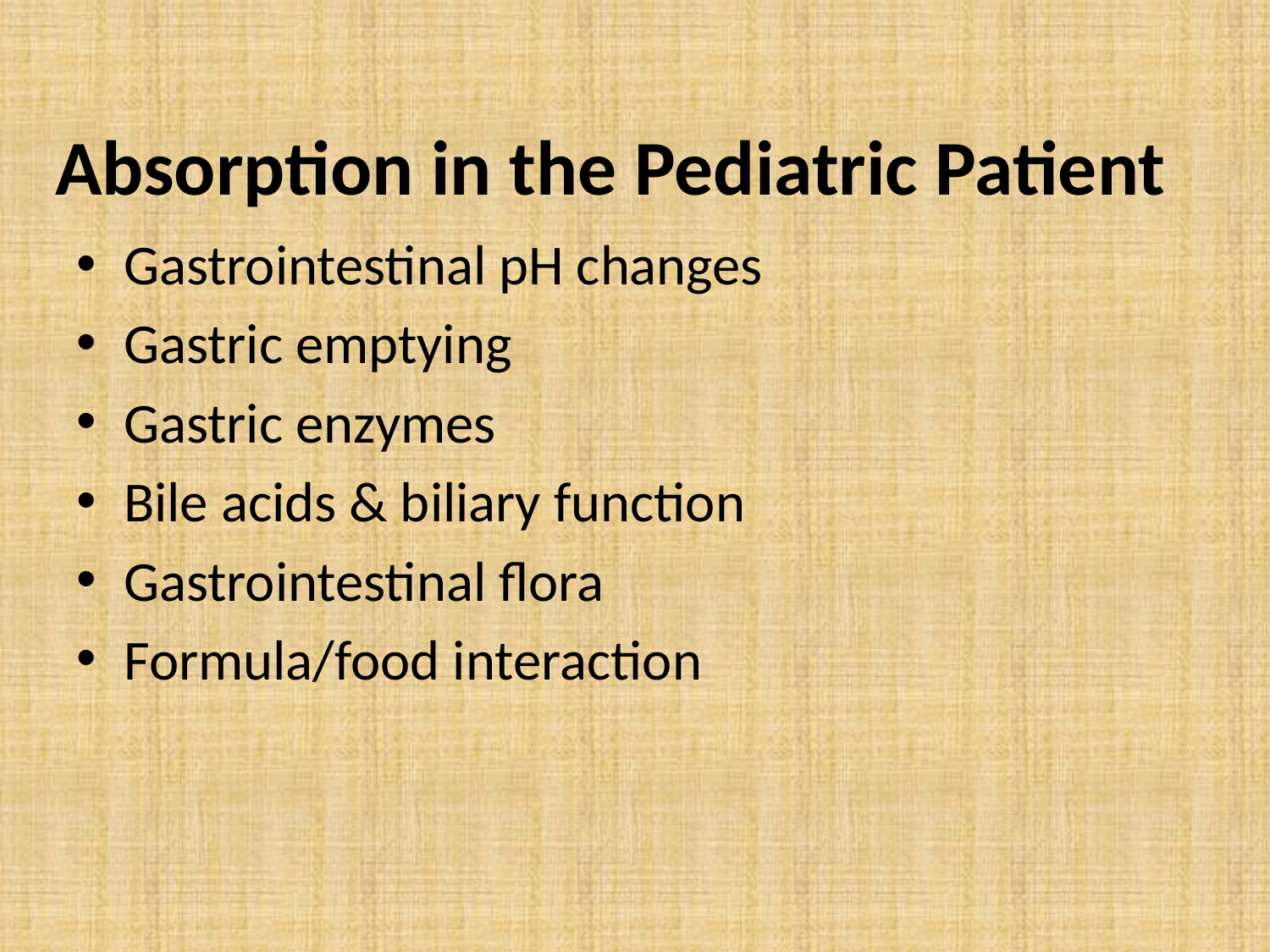

# Absorption in the Pediatric Patient
Gastrointestinal pH changes
Gastric emptying
Gastric enzymes
Bile acids & biliary function
Gastrointestinal flora
Formula/food interaction